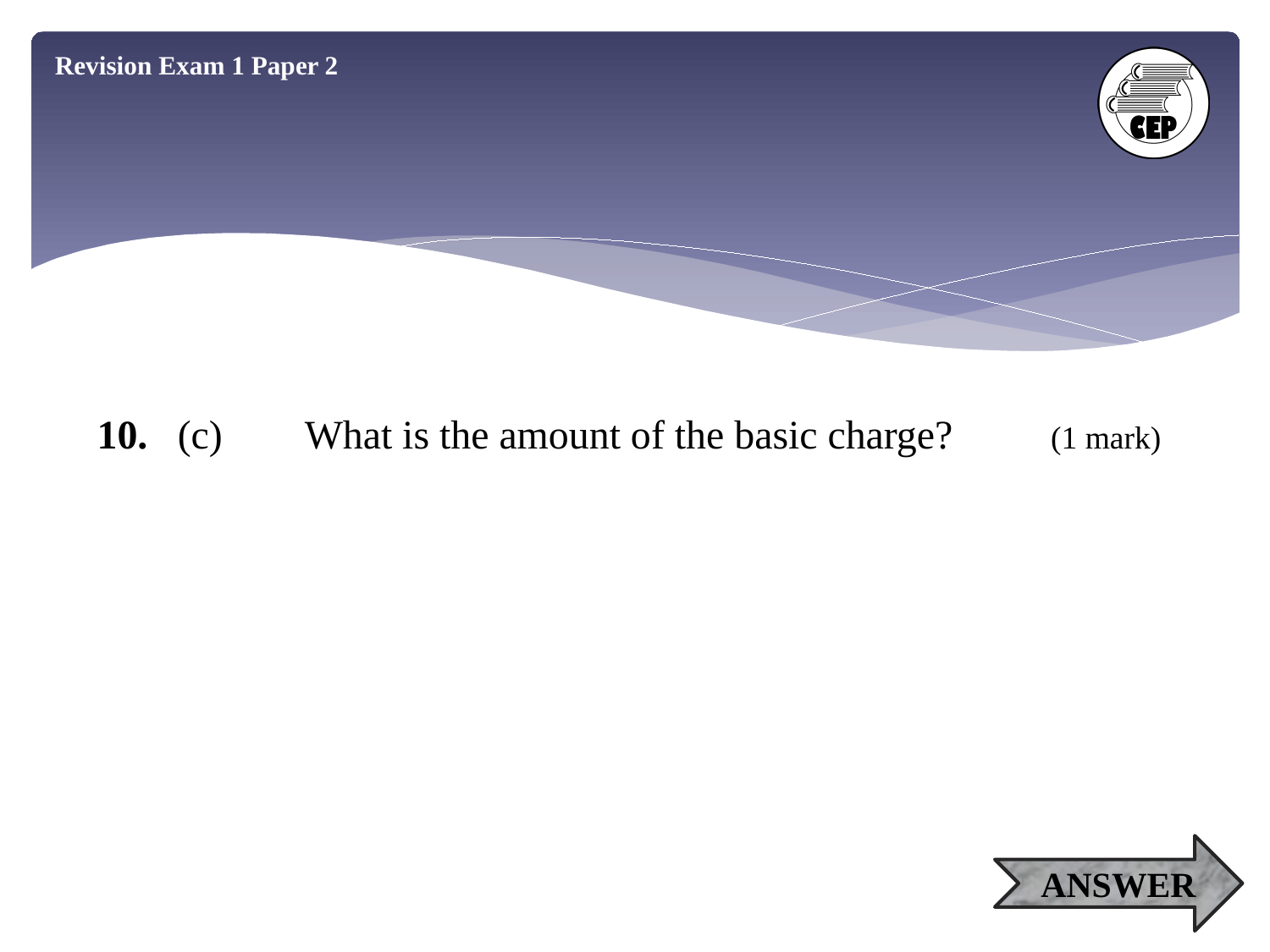

Revision Exam 1 Paper 2
10.	(c)	What is the amount of the basic charge?
(1 mark)
ANSWER